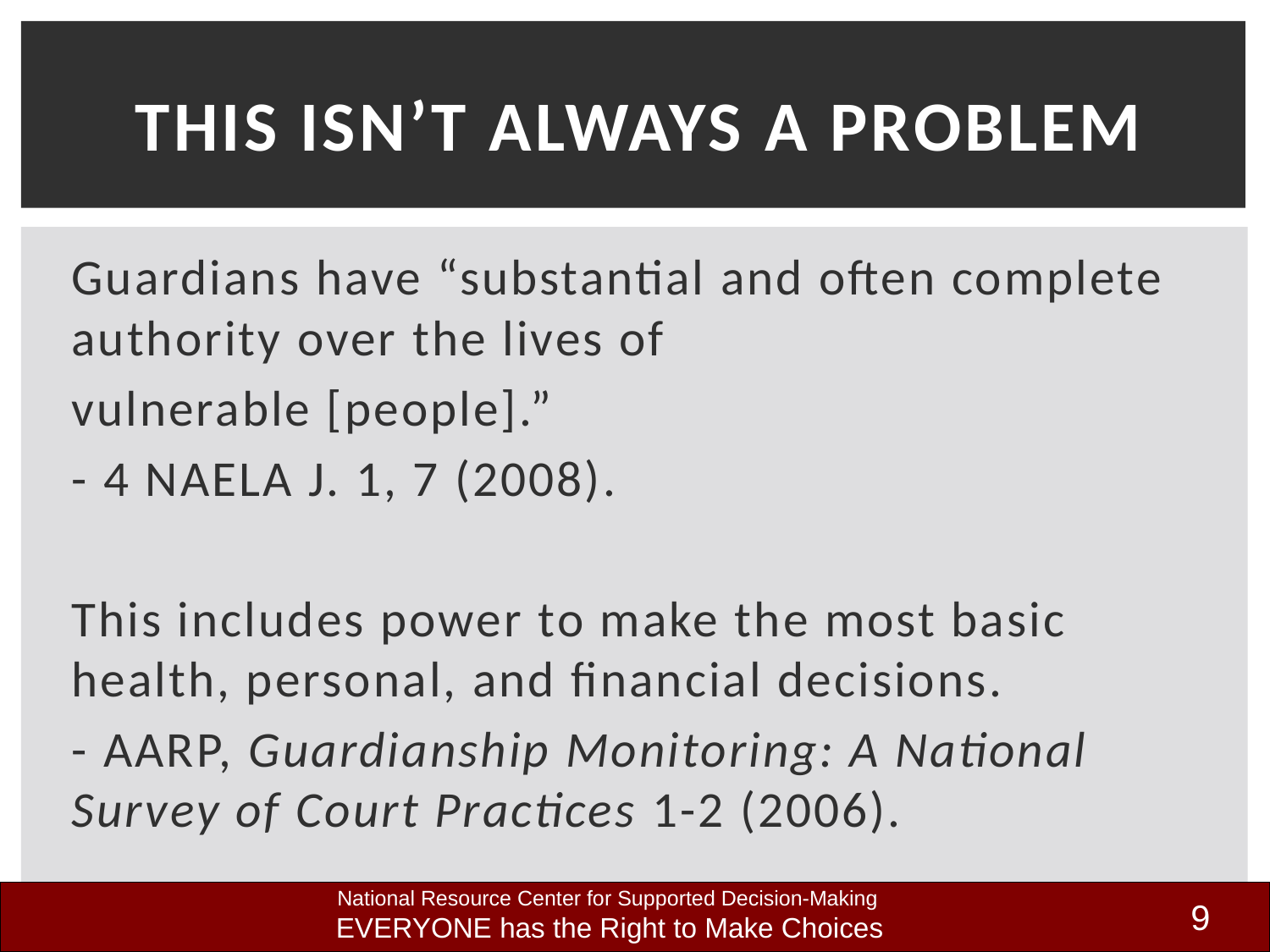

# This isn’t always a Problem
Guardians have “substantial and often complete authority over the lives of
vulnerable [people].”
- 4 NAELA J. 1, 7 (2008).

This includes power to make the most basic health, personal, and financial decisions.
- AARP, Guardianship Monitoring: A National Survey of Court Practices 1-2 (2006).

9
National Resource Center for Supported Decision-Making
EVERYONE has the Right to Make Choices